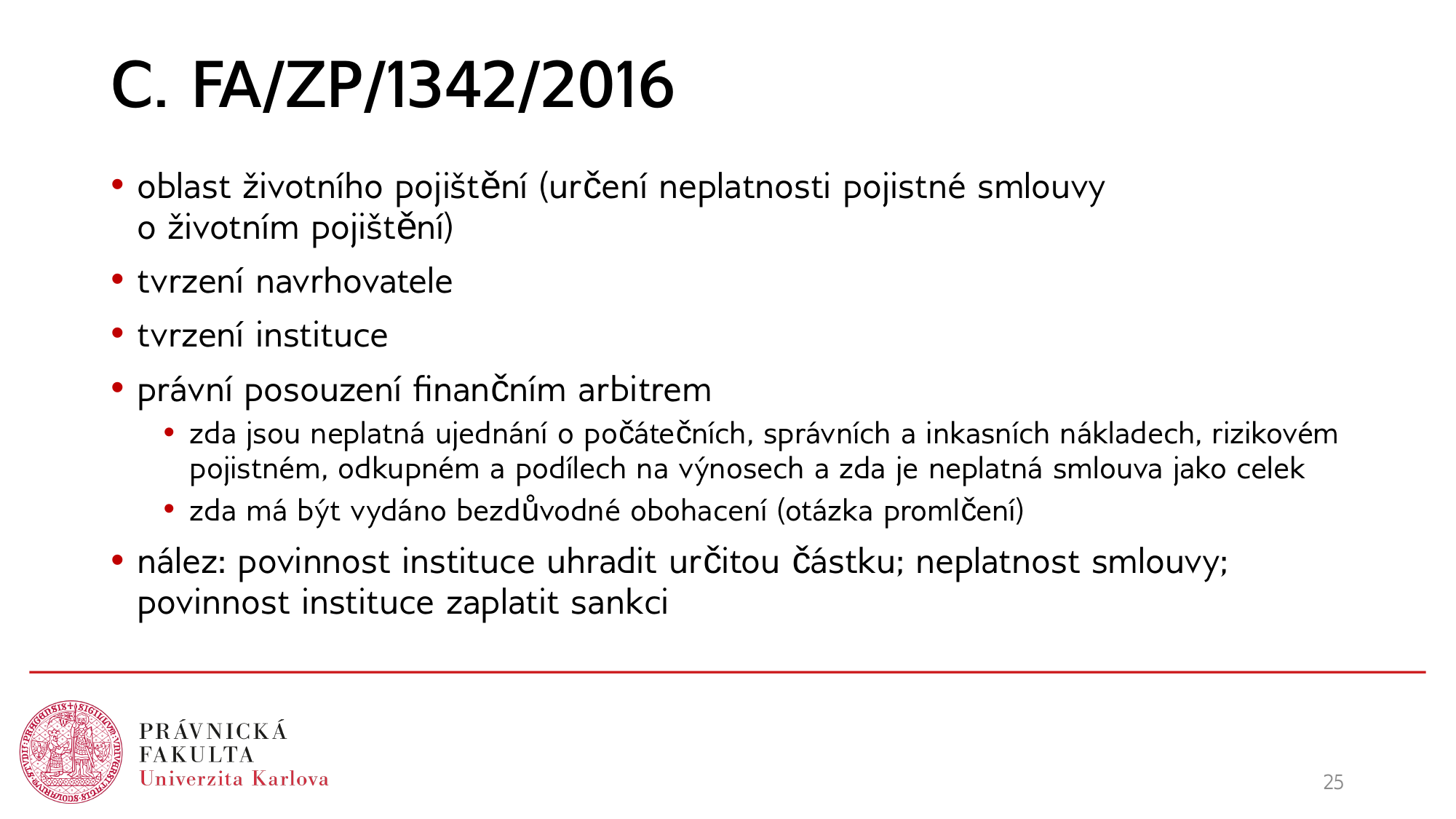

# C. FA/ZP/1342/2016
oblast životního pojištění (určení neplatnosti pojistné smlouvy
o životním pojištění)
tvrzení navrhovatele
tvrzení instituce
právní posouzení finančním arbitrem
zda jsou neplatná ujednání o počátečních, správních a inkasních nákladech, rizikovém pojistném, odkupném a podílech na výnosech a zda je neplatná smlouva jako celek
zda má být vydáno bezdůvodné obohacení (otázka promlčení)
nález: povinnost instituce uhradit určitou částku; neplatnost smlouvy; povinnost instituce zaplatit sankci

25